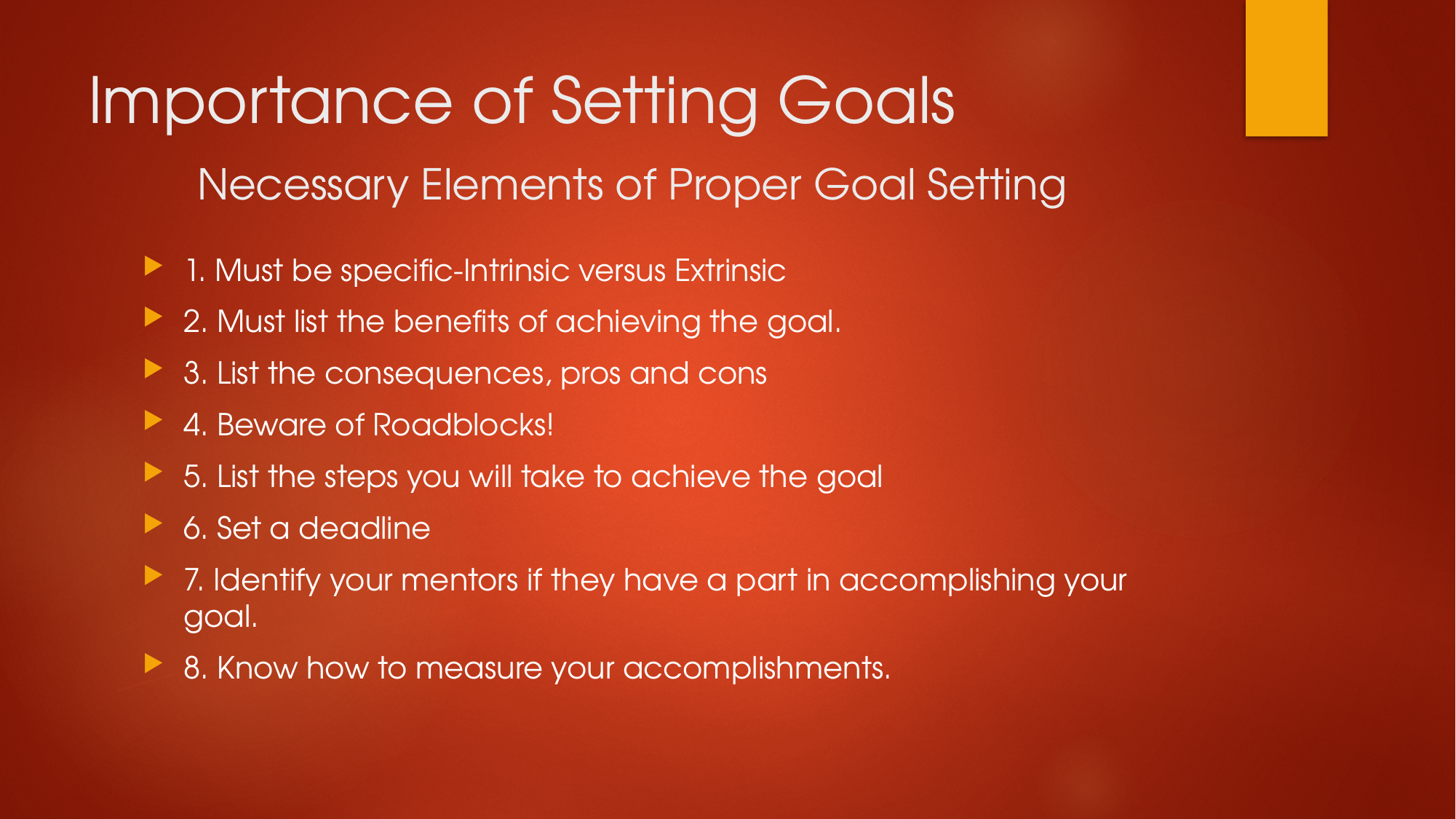

# Importance of Setting Goals Necessary Elements of Proper Goal Setting
1. Must be specific-Intrinsic versus Extrinsic
2. Must list the benefits of achieving the goal.
3. List the consequences, pros and cons
4. Beware of Roadblocks!
5. List the steps you will take to achieve the goal
6. Set a deadline
7. Identify your mentors if they have a part in accomplishing your goal.
8. Know how to measure your accomplishments.